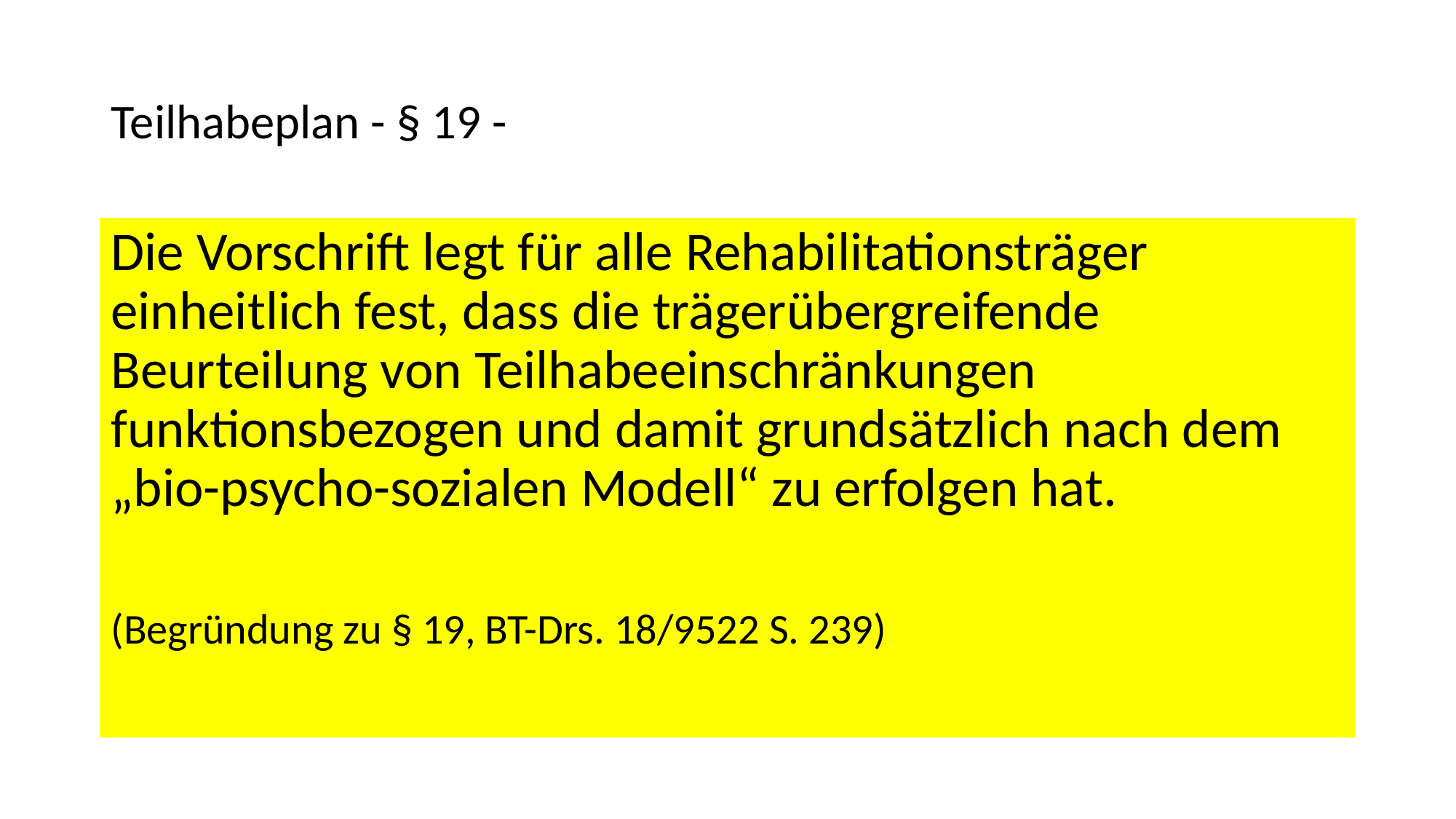

# Teilhabeplan - § 19 -
Die Vorschrift legt für alle Rehabilitationsträger einheitlich fest, dass die trägerübergreifende Beurteilung von Teilhabeeinschränkungen funktionsbezogen und damit grundsätzlich nach dem „bio-psycho-sozialen Modell“ zu erfolgen hat.

(Begründung zu § 19, BT-Drs. 18/9522 S. 239)